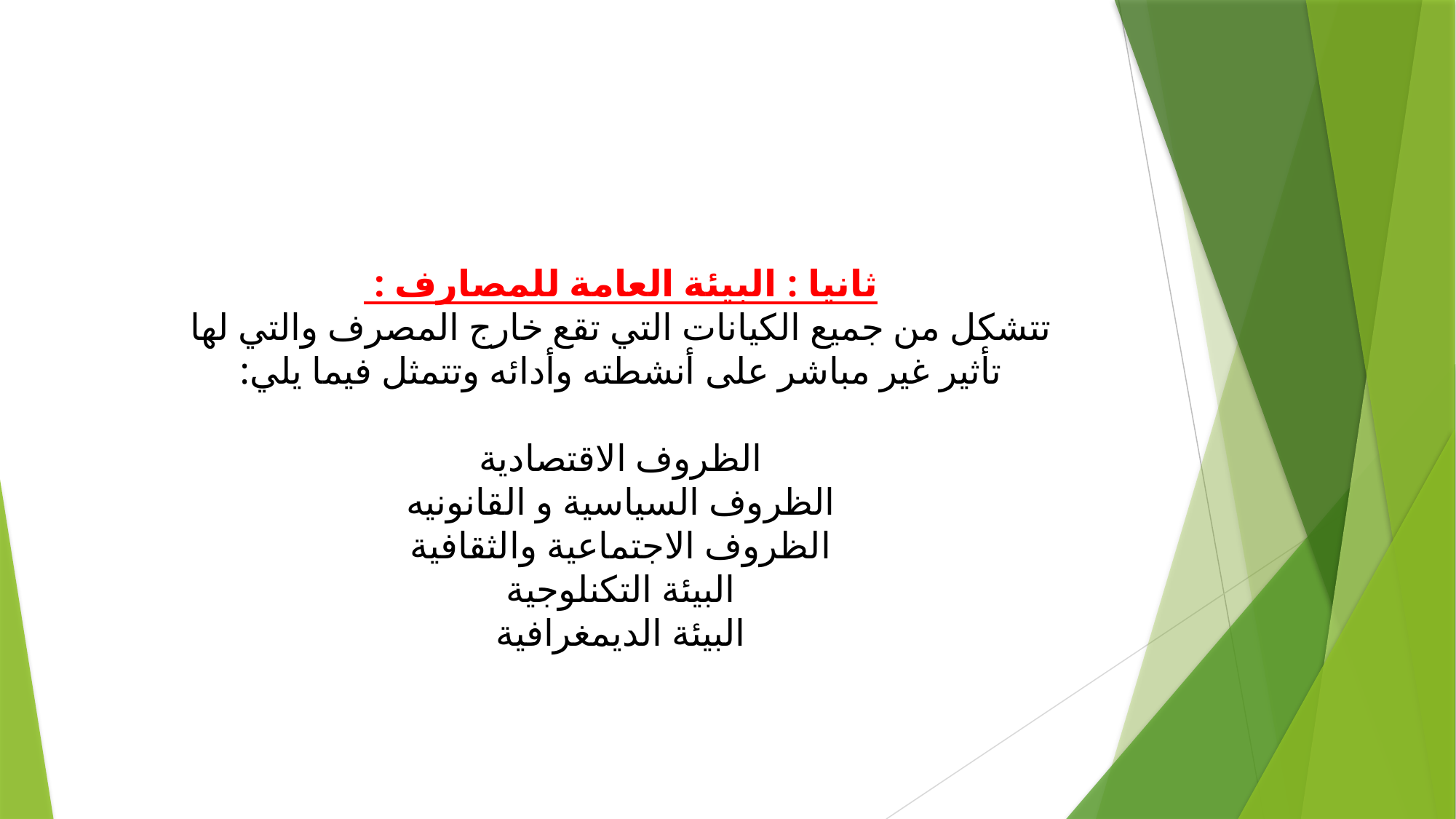

ثانيا : البيئة العامة للمصارف :
تتشكل من جميع الكيانات التي تقع خارج المصرف والتي لها تأثير غير مباشر على أنشطته وأدائه وتتمثل فيما يلي:
الظروف الاقتصادية
الظروف السياسية و القانونيه
الظروف الاجتماعية والثقافية
البيئة التكنلوجية
البيئة الديمغرافية